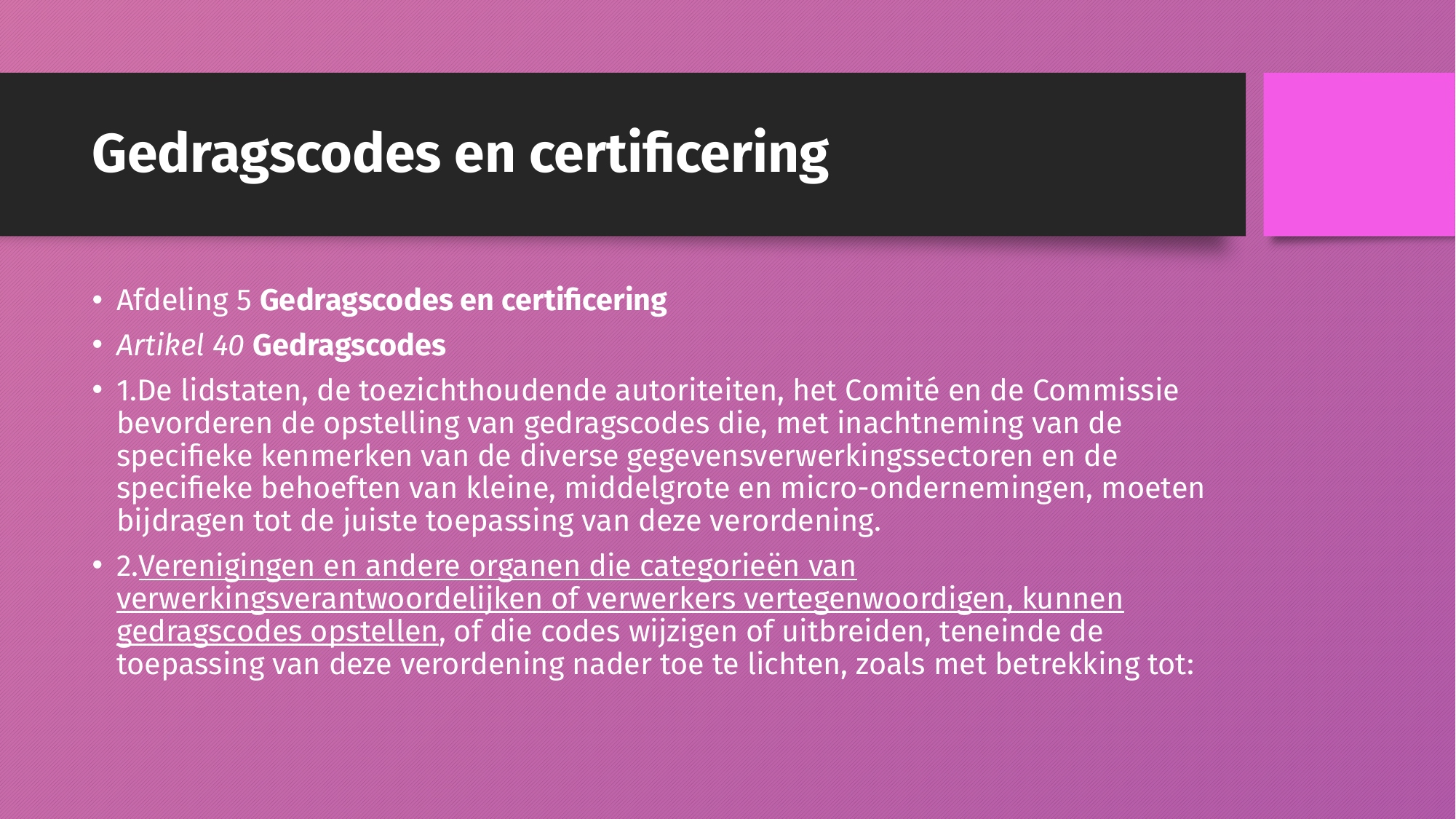

# Gedragscodes en certificering
Afdeling 5 Gedragscodes en certificering
Artikel 40 Gedragscodes
1.De lidstaten, de toezichthoudende autoriteiten, het Comité en de Commissie bevorderen de opstelling van gedragscodes die, met inachtneming van de specifieke kenmerken van de diverse gegevensverwerkingssectoren en de specifieke behoeften van kleine, middelgrote en micro-ondernemingen, moeten bijdragen tot de juiste toepassing van deze verordening.
2.Verenigingen en andere organen die categorieën van verwerkingsverantwoordelijken of verwerkers vertegenwoordigen, kunnen gedragscodes opstellen, of die codes wijzigen of uitbreiden, teneinde de toepassing van deze verordening nader toe te lichten, zoals met betrekking tot: